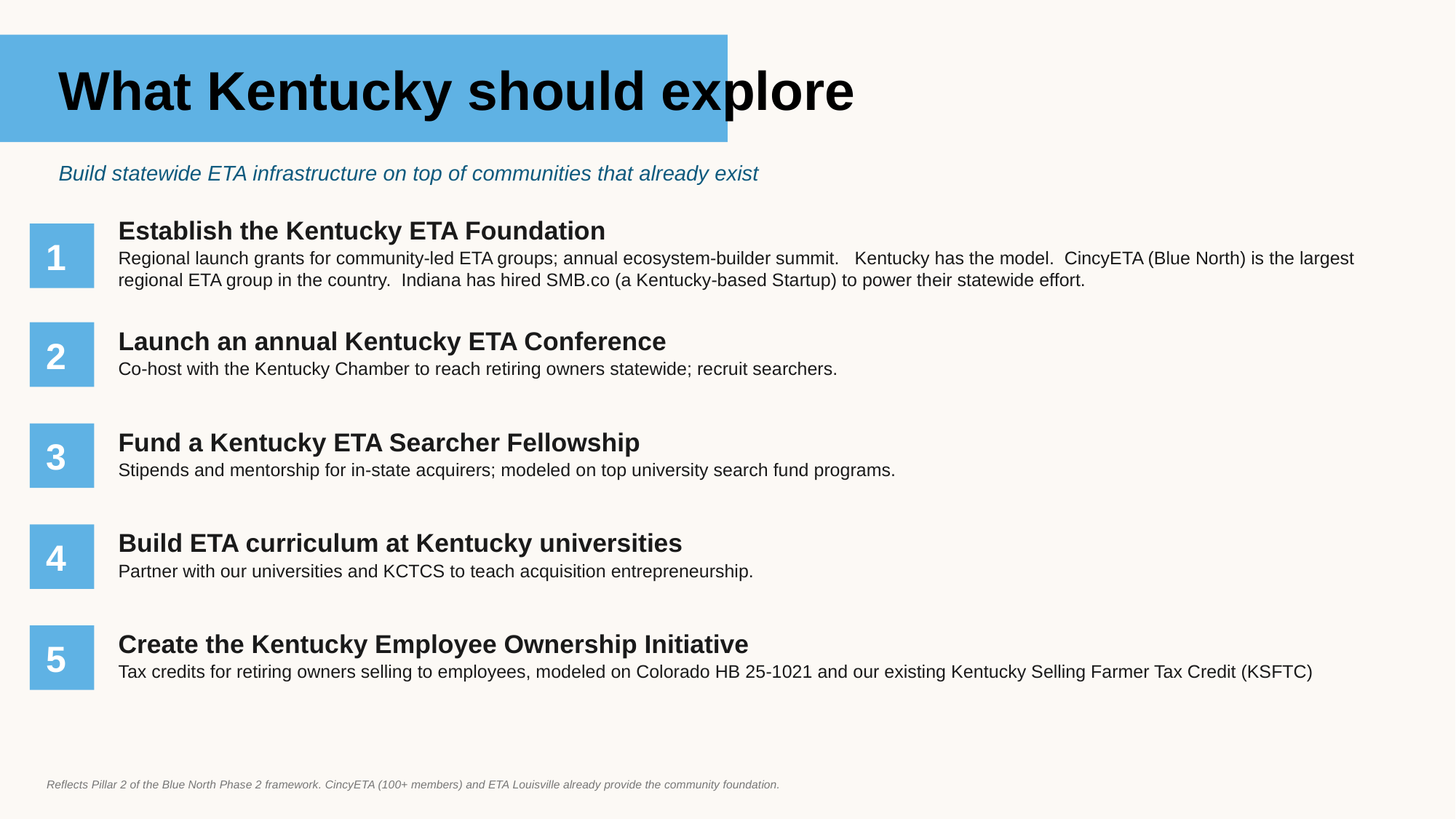

What Kentucky should explore
Build statewide ETA infrastructure on top of communities that already exist
Establish the Kentucky ETA Foundation
Regional launch grants for community-led ETA groups; annual ecosystem-builder summit.   Kentucky has the model.  CincyETA (Blue North) is the largest regional ETA group in the country.  Indiana has hired SMB.co (a Kentucky-based Startup) to power their statewide effort.

1
Launch an annual Kentucky ETA Conference
Co-host with the Kentucky Chamber to reach retiring owners statewide; recruit searchers.

2
Fund a Kentucky ETA Searcher Fellowship
Stipends and mentorship for in-state acquirers; modeled on top university search fund programs.

3
Build ETA curriculum at Kentucky universities
Partner with our universities and KCTCS to teach acquisition entrepreneurship.

4
Create the Kentucky Employee Ownership Initiative
Tax credits for retiring owners selling to employees, modeled on Colorado HB 25-1021 and our existing Kentucky Selling Farmer Tax Credit (KSFTC)

5
Reflects Pillar 2 of the Blue North Phase 2 framework. CincyETA (100+ members) and ETA Louisville already provide the community foundation.